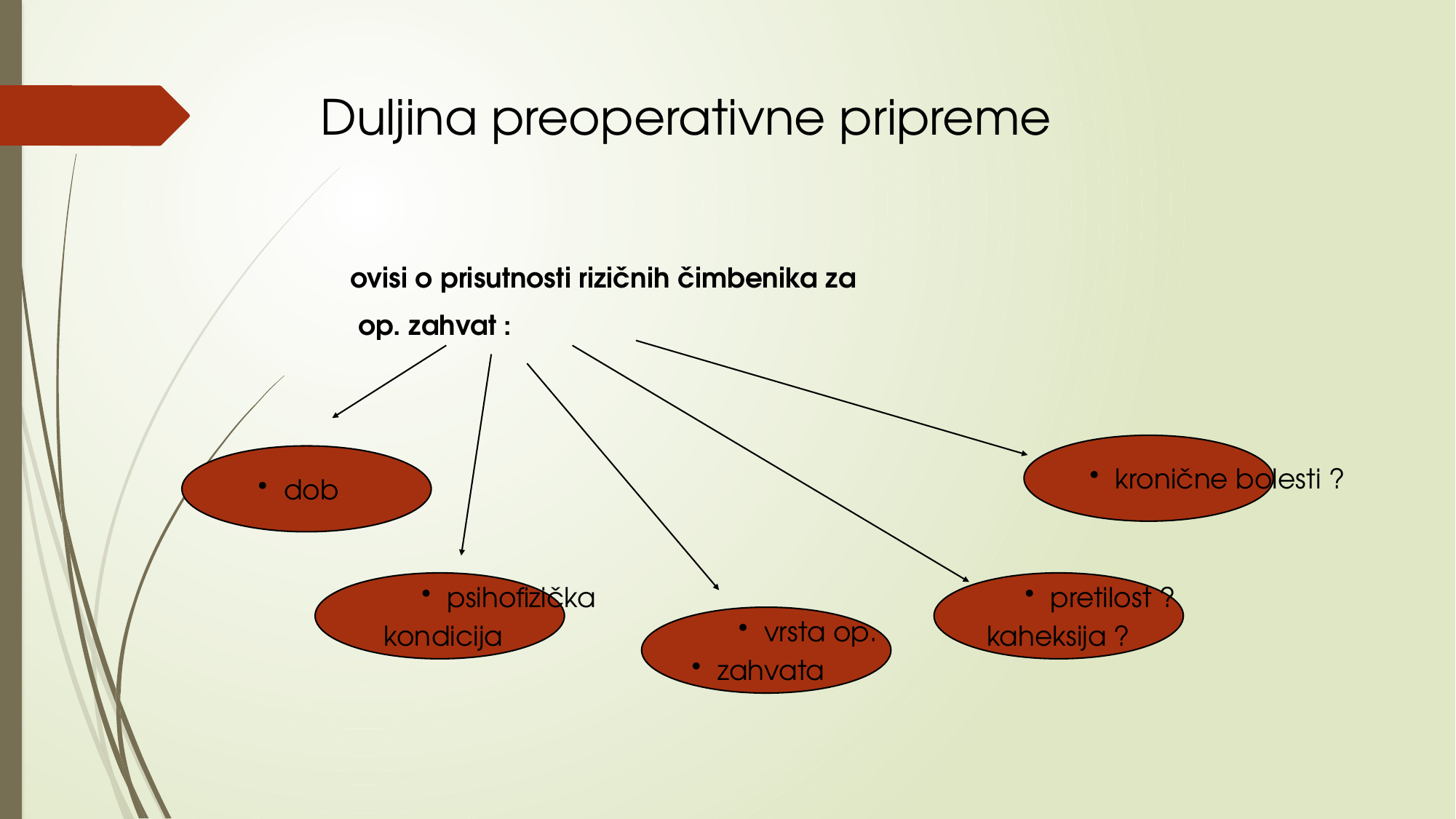

# Duljina preoperativne pripreme
    ovisi o prisutnosti rizičnih čimbenika za
     op. zahvat :

kronične bolesti ?
dob
psihofizička
 kondicija

pretilost ?
kaheksija ?

vrsta op.
zahvata